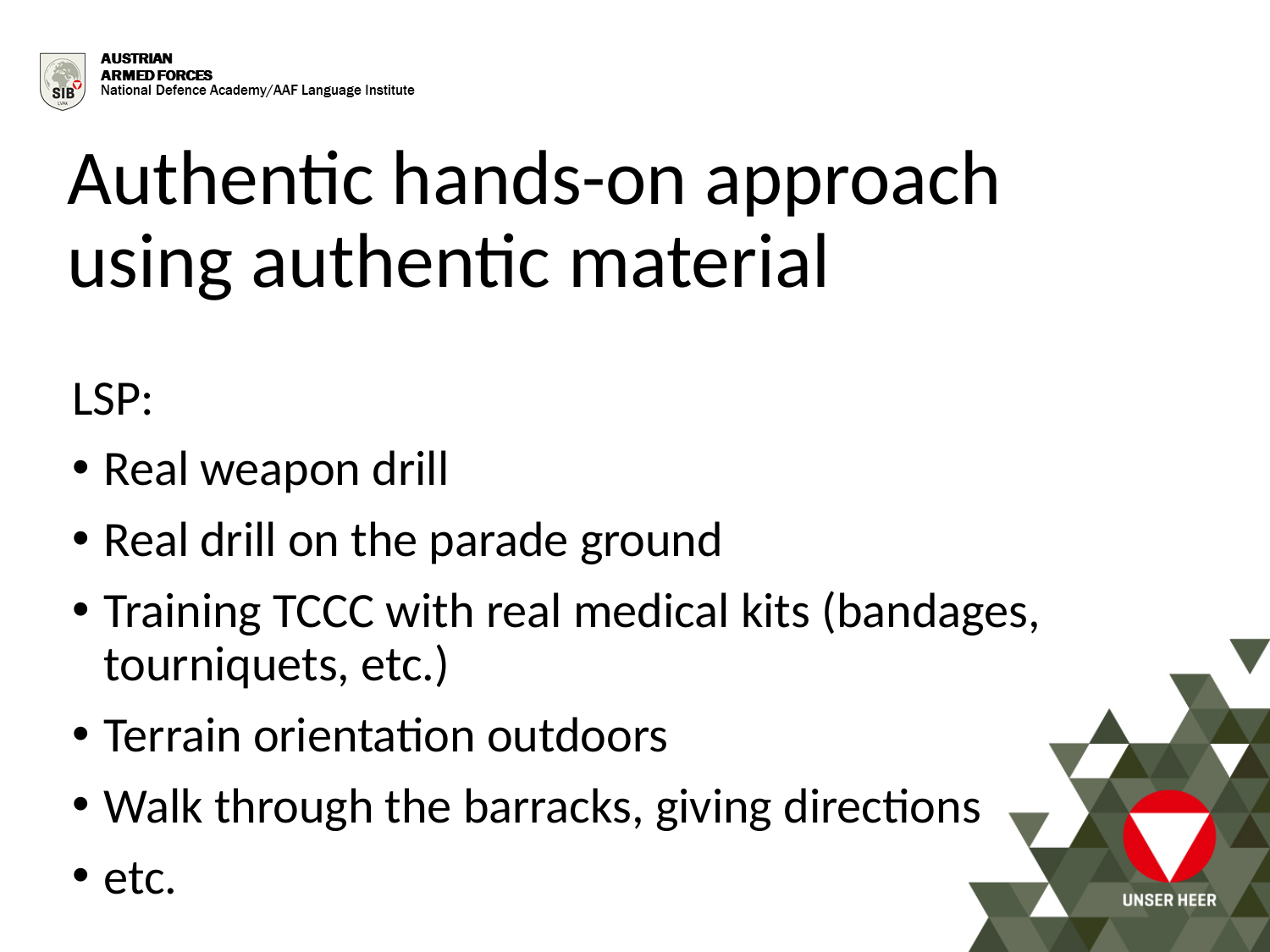

Authentic hands-on approach using authentic material
LSP:
Real weapon drill
Real drill on the parade ground
Training TCCC with real medical kits (bandages, tourniquets, etc.)
Terrain orientation outdoors
Walk through the barracks, giving directions
etc.